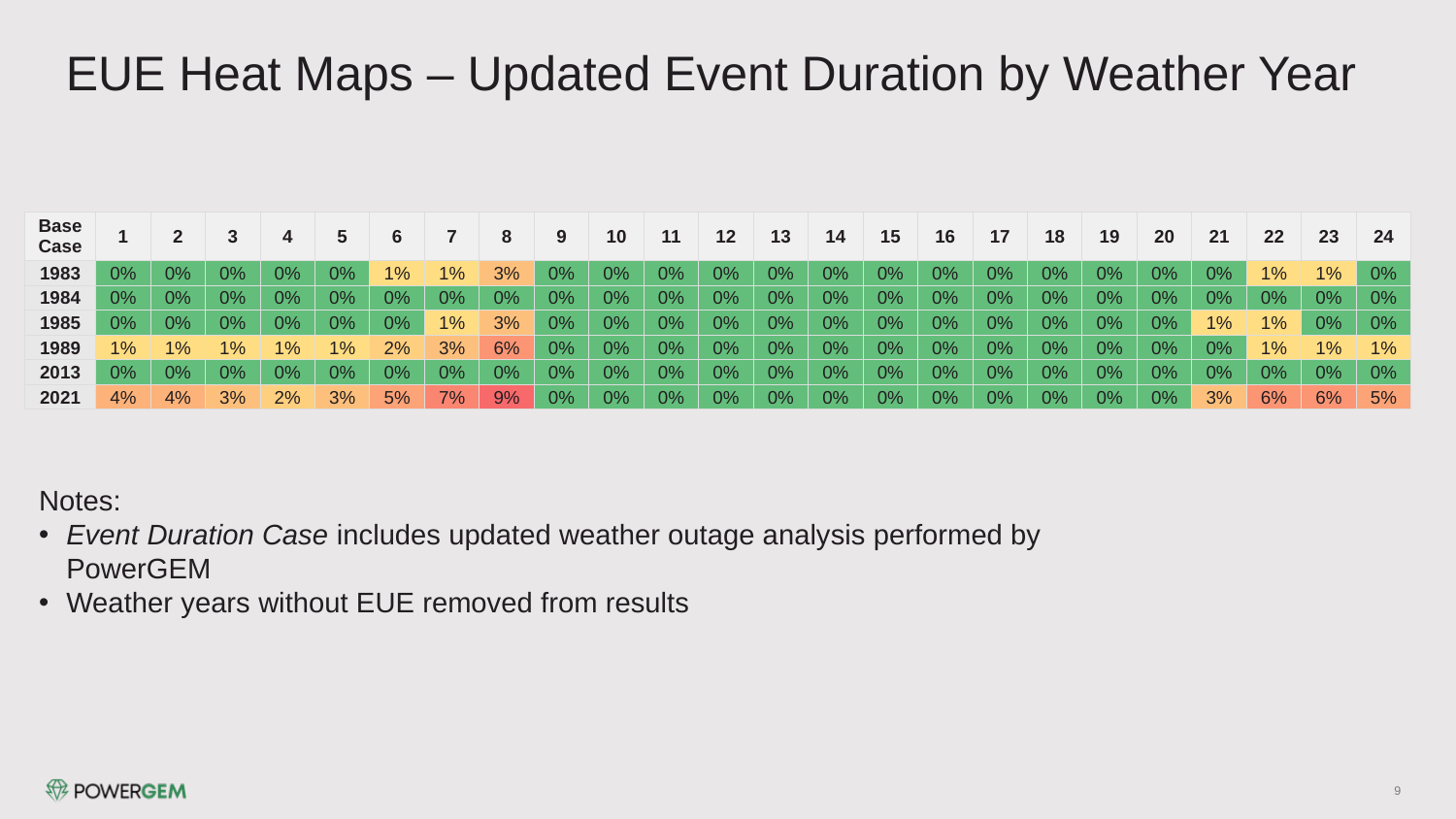

# EUE Heat Maps – Updated Event Duration by Weather Year
| Base Case | 1 | 2 | 3 | 4 | 5 | 6 | 7 | 8 | 9 | 10 | 11 | 12 | 13 | 14 | 15 | 16 | 17 | 18 | 19 | 20 | 21 | 22 | 23 | 24 |
| --- | --- | --- | --- | --- | --- | --- | --- | --- | --- | --- | --- | --- | --- | --- | --- | --- | --- | --- | --- | --- | --- | --- | --- | --- |
| 1983 | 0% | 0% | 0% | 0% | 0% | 1% | 1% | 3% | 0% | 0% | 0% | 0% | 0% | 0% | 0% | 0% | 0% | 0% | 0% | 0% | 0% | 1% | 1% | 0% |
| 1984 | 0% | 0% | 0% | 0% | 0% | 0% | 0% | 0% | 0% | 0% | 0% | 0% | 0% | 0% | 0% | 0% | 0% | 0% | 0% | 0% | 0% | 0% | 0% | 0% |
| 1985 | 0% | 0% | 0% | 0% | 0% | 0% | 1% | 3% | 0% | 0% | 0% | 0% | 0% | 0% | 0% | 0% | 0% | 0% | 0% | 0% | 1% | 1% | 0% | 0% |
| 1989 | 1% | 1% | 1% | 1% | 1% | 2% | 3% | 6% | 0% | 0% | 0% | 0% | 0% | 0% | 0% | 0% | 0% | 0% | 0% | 0% | 0% | 1% | 1% | 1% |
| 2013 | 0% | 0% | 0% | 0% | 0% | 0% | 0% | 0% | 0% | 0% | 0% | 0% | 0% | 0% | 0% | 0% | 0% | 0% | 0% | 0% | 0% | 0% | 0% | 0% |
| 2021 | 4% | 4% | 3% | 2% | 3% | 5% | 7% | 9% | 0% | 0% | 0% | 0% | 0% | 0% | 0% | 0% | 0% | 0% | 0% | 0% | 3% | 6% | 6% | 5% |
Notes:
Event Duration Case includes updated weather outage analysis performed by PowerGEM
Weather years without EUE removed from results
9